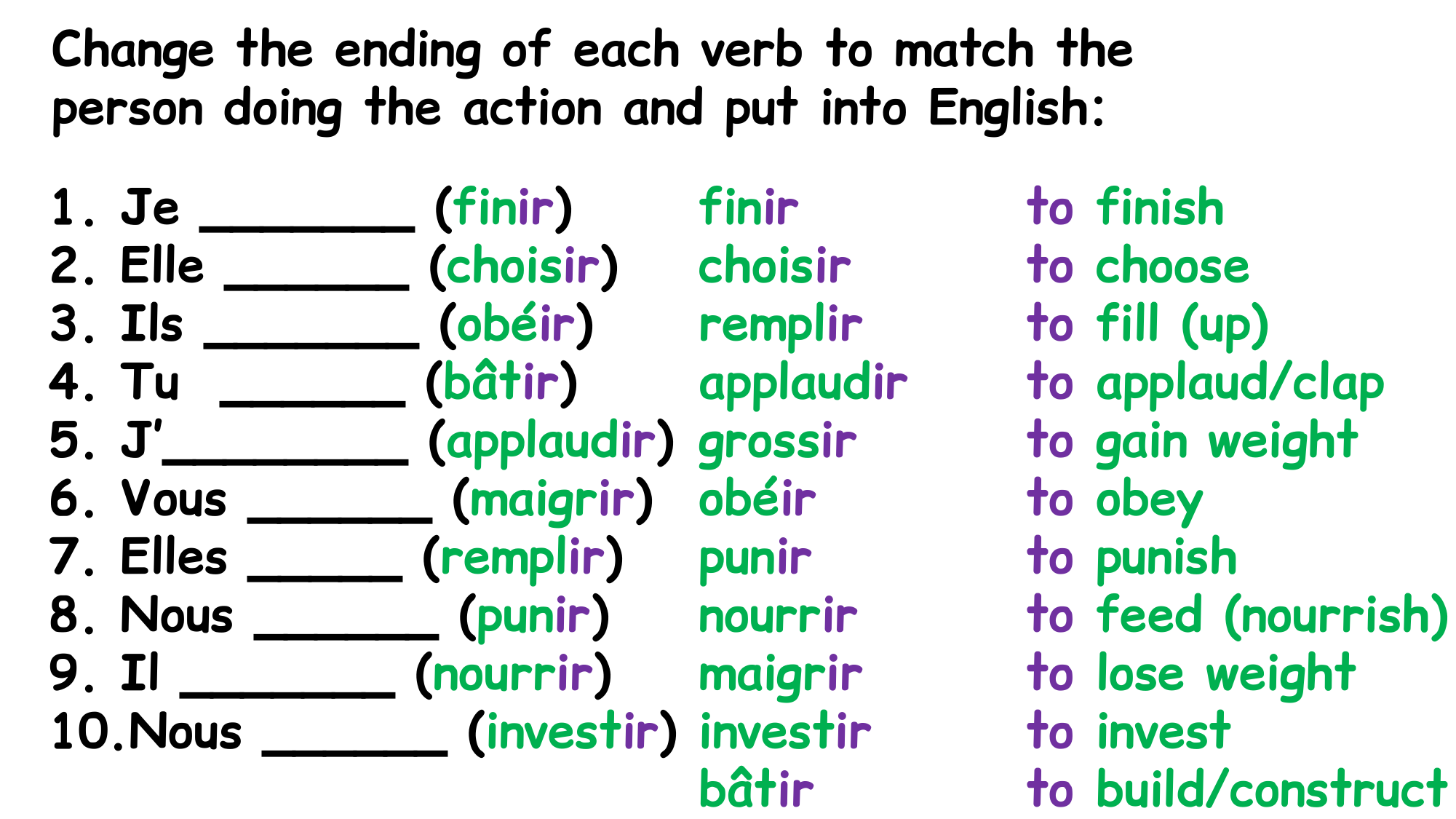

Change the ending of each verb to match the person doing the action and put into English:
1. Je _______ (finir)
2. Elle ______ (choisir)
3. Ils _______ (obéir)
4. Tu  ______ (bâtir)
5. J’________ (applaudir)
6. Vous ______ (maigrir)
7. Elles _____ (remplir)
8. Nous ______ (punir)
9. Il _______ (nourrir)
10.Nous ______ (investir)
finir			to finish
choisir		to choose
remplir		to fill (up)
applaudir		to applaud/clap
grossir		to gain weight
obéir		to obey
punir		to punish
nourrir		to feed (nourrish)
maigrir		to lose weight
investir		to invest
bâtir		to build/construct